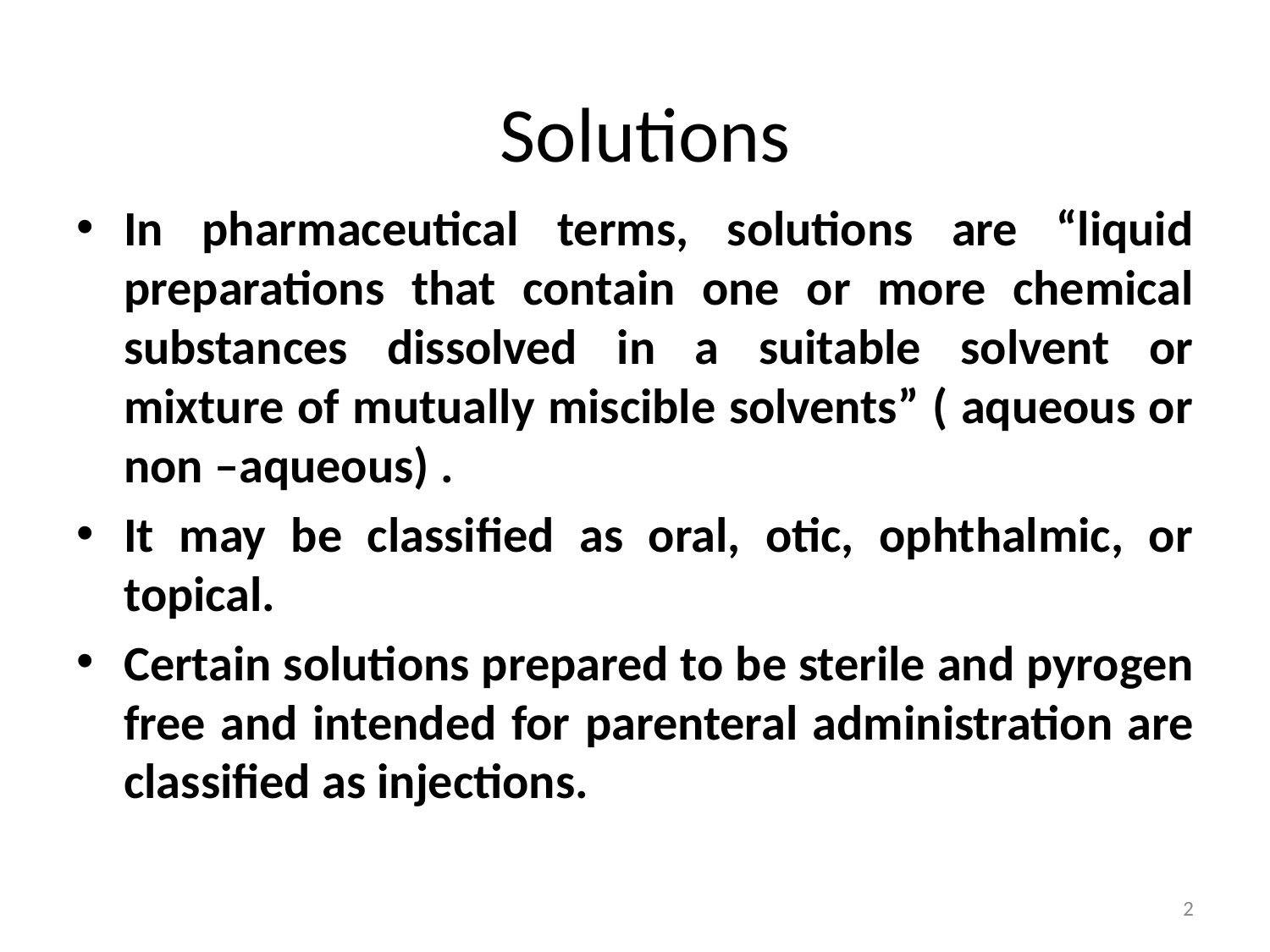

Solutions
In pharmaceutical terms, solutions are “liquid preparations that contain one or more chemical substances dissolved in a suitable solvent or mixture of mutually miscible solvents” ( aqueous or non –aqueous) .
It may be classified as oral, otic, ophthalmic, or topical.
Certain solutions prepared to be sterile and pyrogen free and intended for parenteral administration are classified as injections.
2